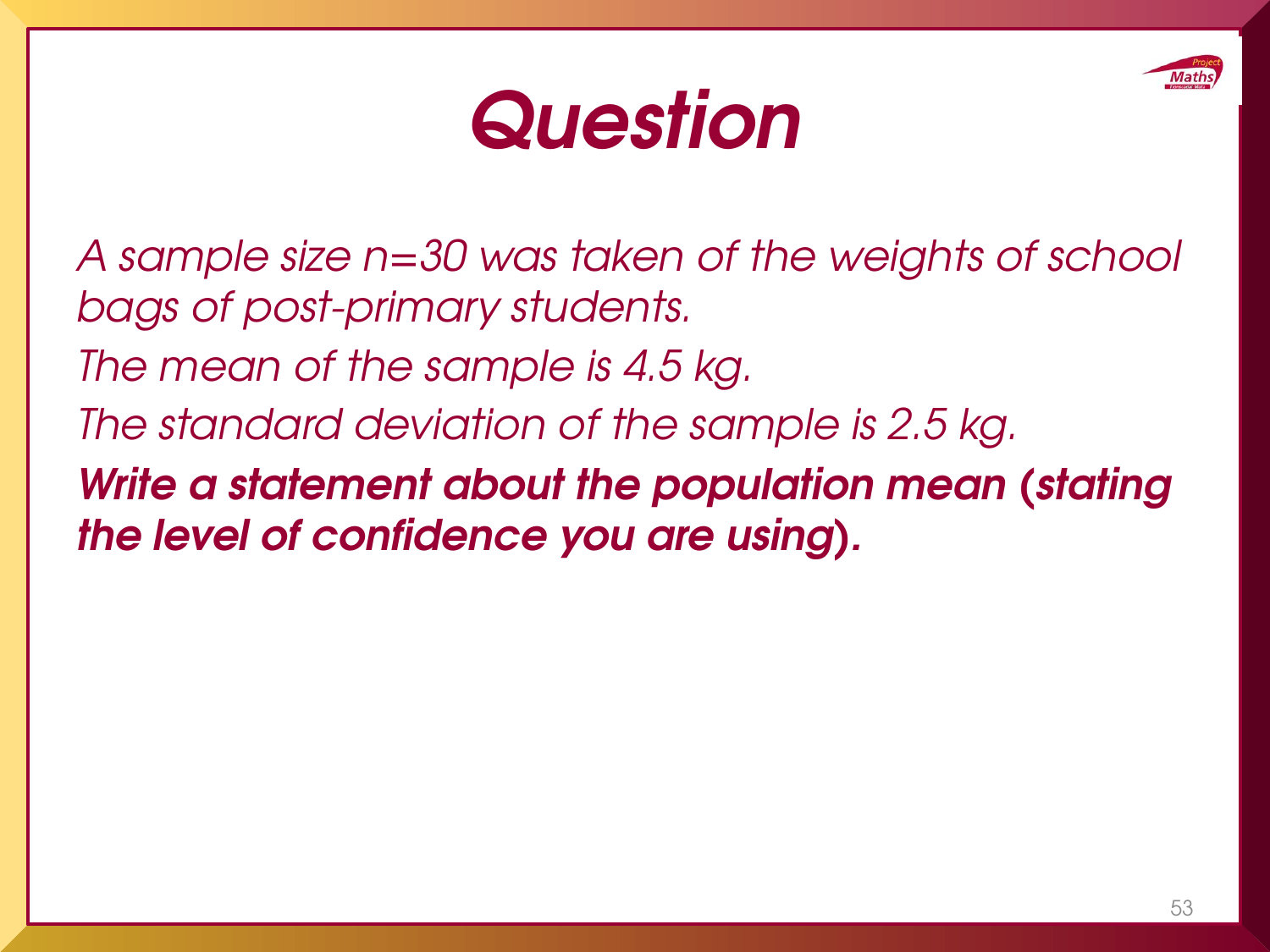

# Question
A sample size n=30 was taken of the weights of school bags of post-primary students.
The mean of the sample is 4.5 kg.
The standard deviation of the sample is 2.5 kg.
Write a statement about the population mean (stating the level of confidence you are using).
53